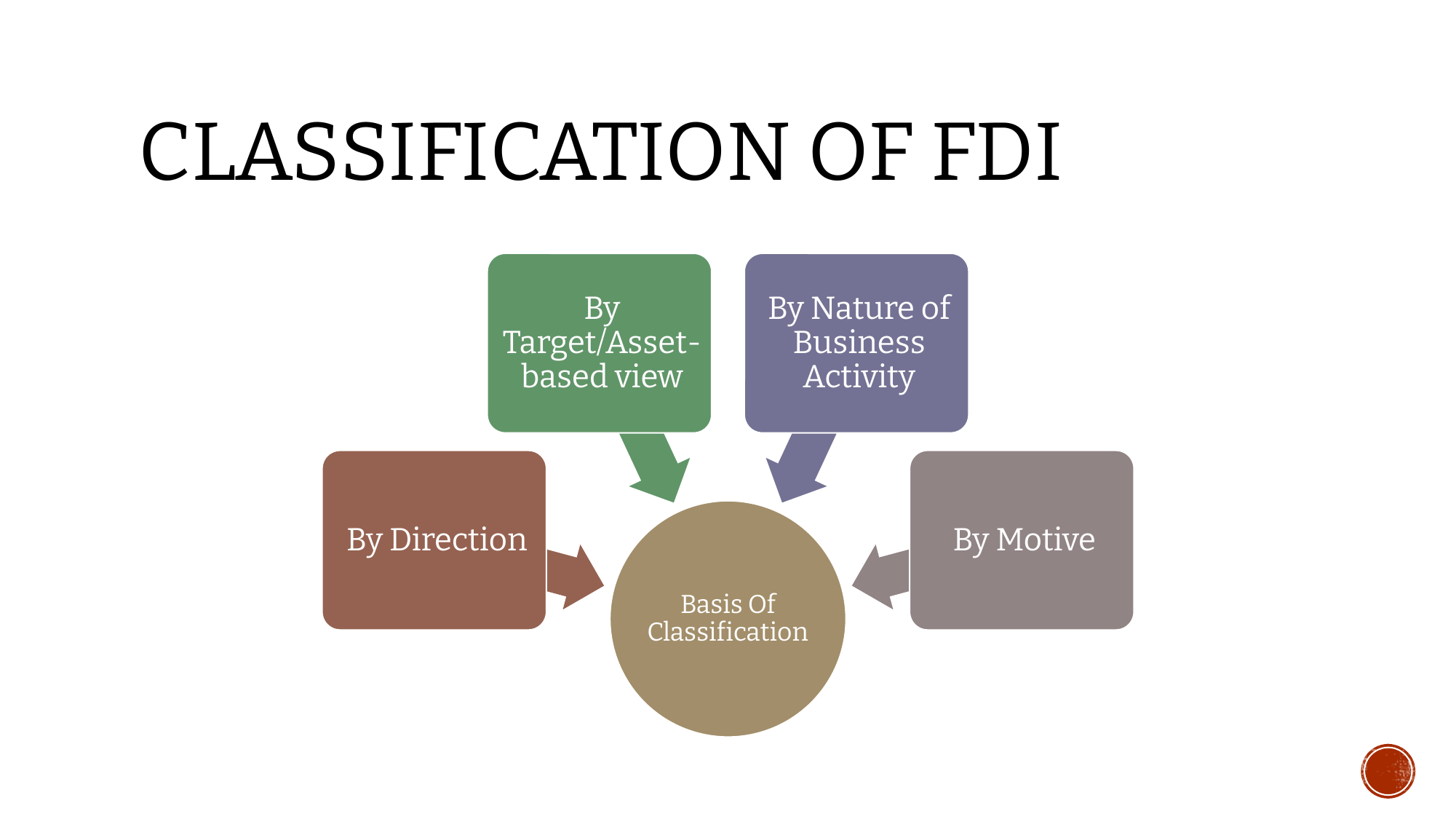

# Classification of FDI
Basis Of Classification
By Direction
By Target/Asset-based view
By Nature of Business Activity
By Motive